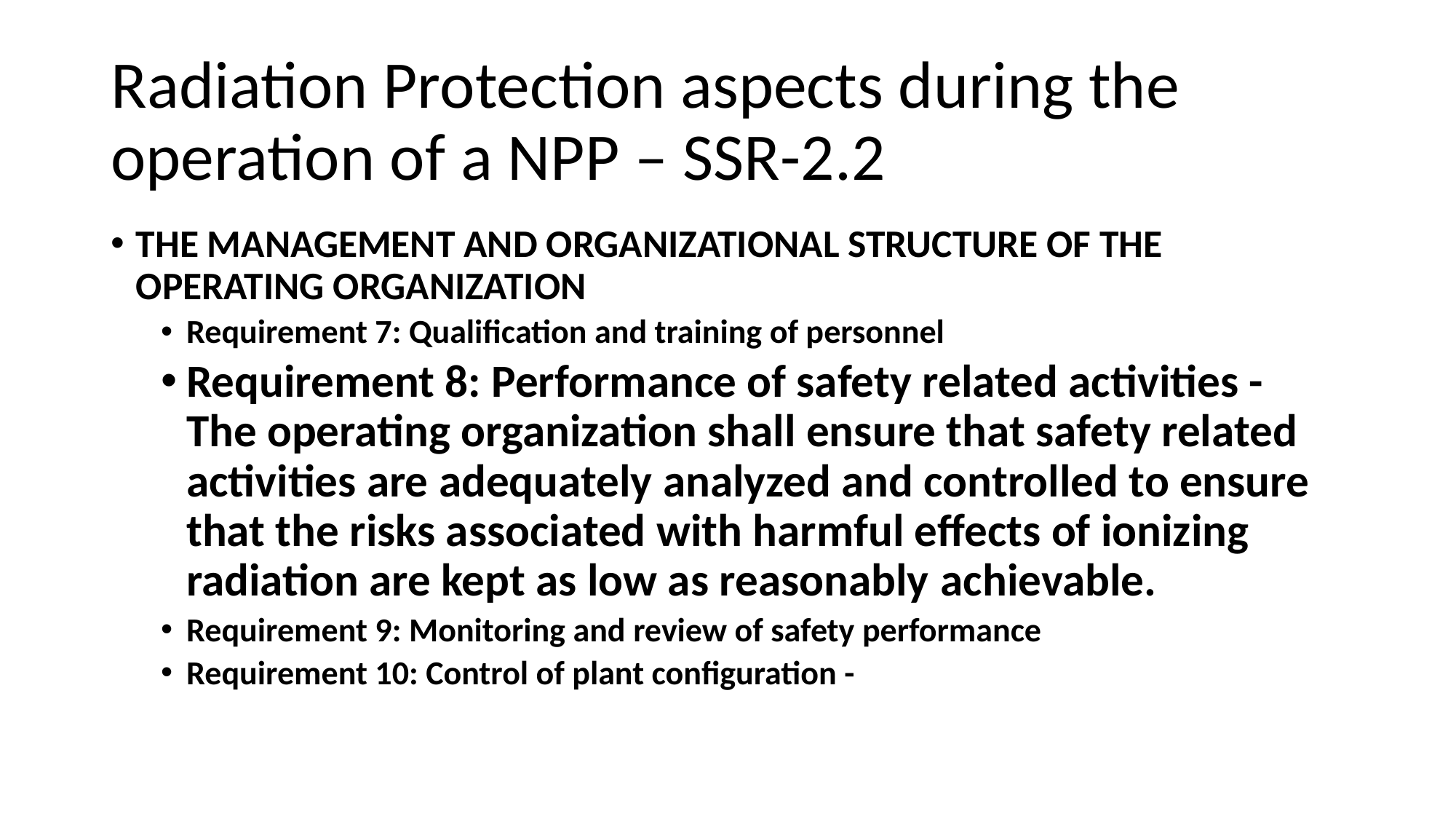

# Radiation Protection aspects during the operation of a NPP – SSR-2.2
THE MANAGEMENT AND ORGANIZATIONAL STRUCTURE OF THE OPERATING ORGANIZATION
Requirement 7: Qualification and training of personnel
Requirement 8: Performance of safety related activities - The operating organization shall ensure that safety related activities are adequately analyzed and controlled to ensure that the risks associated with harmful effects of ionizing radiation are kept as low as reasonably achievable.
Requirement 9: Monitoring and review of safety performance
Requirement 10: Control of plant configuration -